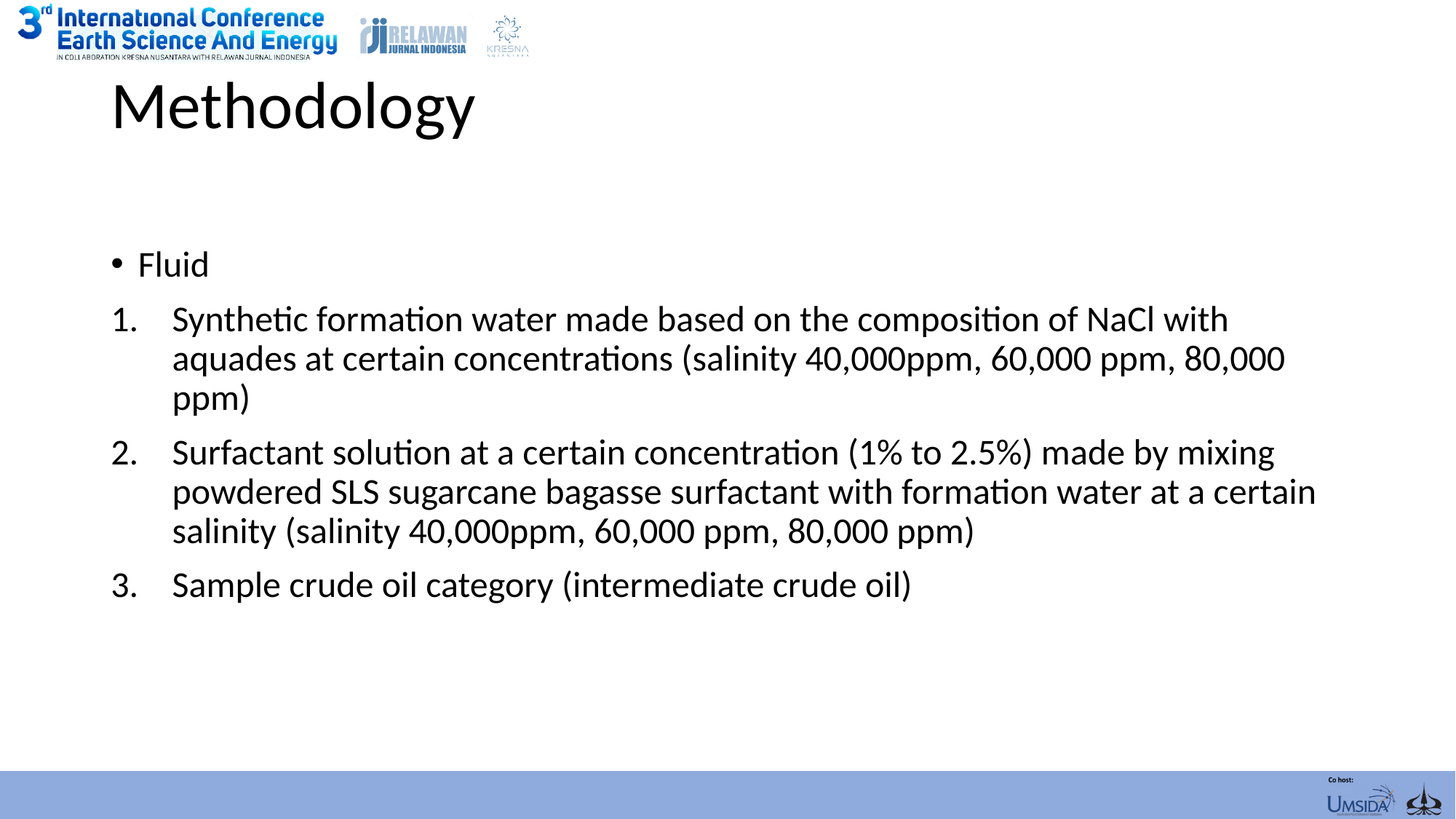

# Methodology
Fluid
Synthetic formation water made based on the composition of NaCl with aquades at certain concentrations (salinity 40,000ppm, 60,000 ppm, 80,000 ppm)
Surfactant solution at a certain concentration (1% to 2.5%) made by mixing powdered SLS sugarcane bagasse surfactant with formation water at a certain salinity (salinity 40,000ppm, 60,000 ppm, 80,000 ppm)
Sample crude oil category (intermediate crude oil)